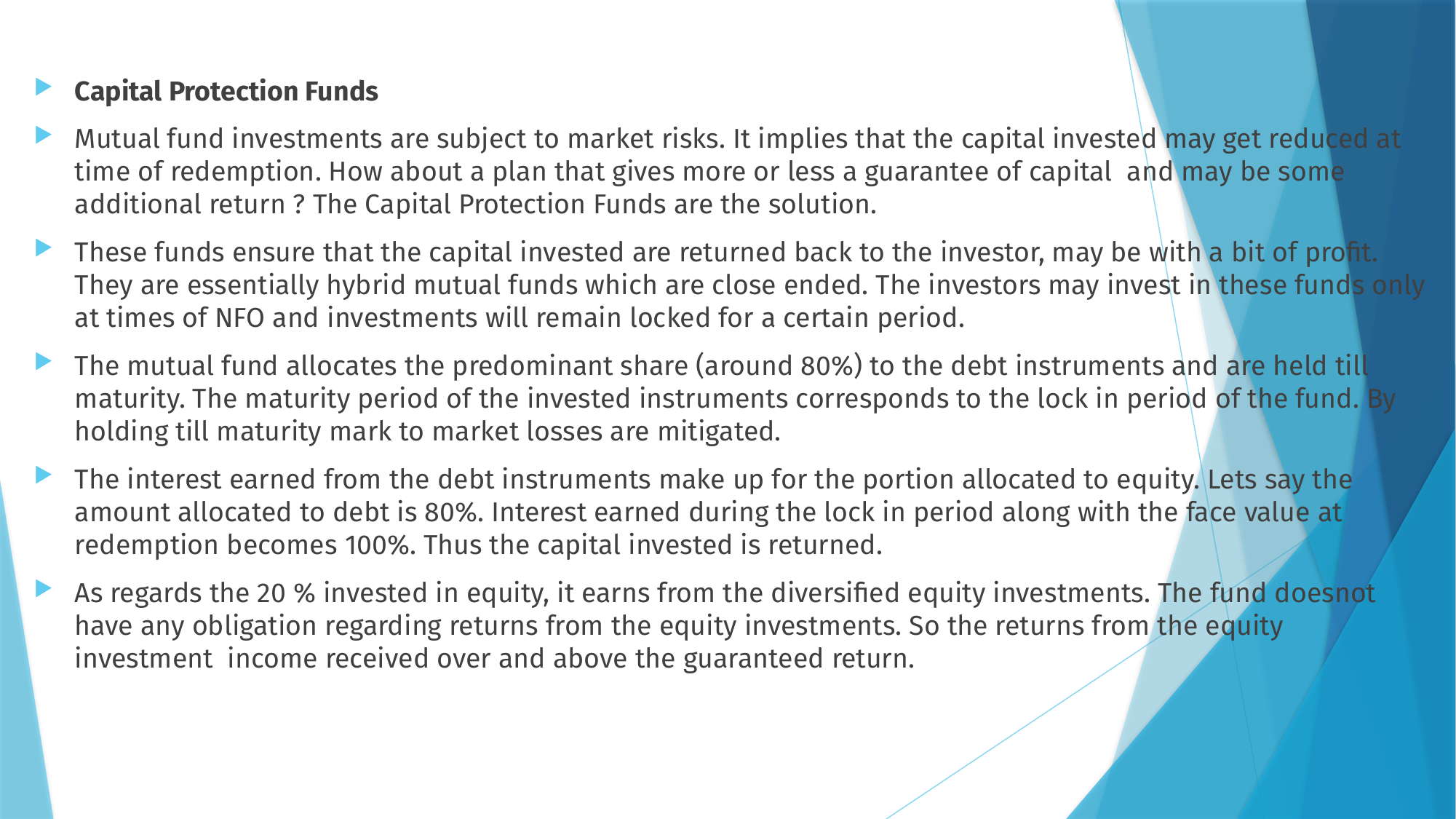

#
Capital Protection Funds
Mutual fund investments are subject to market risks. It implies that the capital invested may get reduced at time of redemption. How about a plan that gives more or less a guarantee of capital  and may be some additional return ? The Capital Protection Funds are the solution.
These funds ensure that the capital invested are returned back to the investor, may be with a bit of profit. They are essentially hybrid mutual funds which are close ended. The investors may invest in these funds only at times of NFO and investments will remain locked for a certain period.
The mutual fund allocates the predominant share (around 80%) to the debt instruments and are held till maturity. The maturity period of the invested instruments corresponds to the lock in period of the fund. By holding till maturity mark to market losses are mitigated.
The interest earned from the debt instruments make up for the portion allocated to equity. Lets say the amount allocated to debt is 80%. Interest earned during the lock in period along with the face value at redemption becomes 100%. Thus the capital invested is returned.
As regards the 20 % invested in equity, it earns from the diversified equity investments. The fund doesnot have any obligation regarding returns from the equity investments. So the returns from the equity investment  income received over and above the guaranteed return.